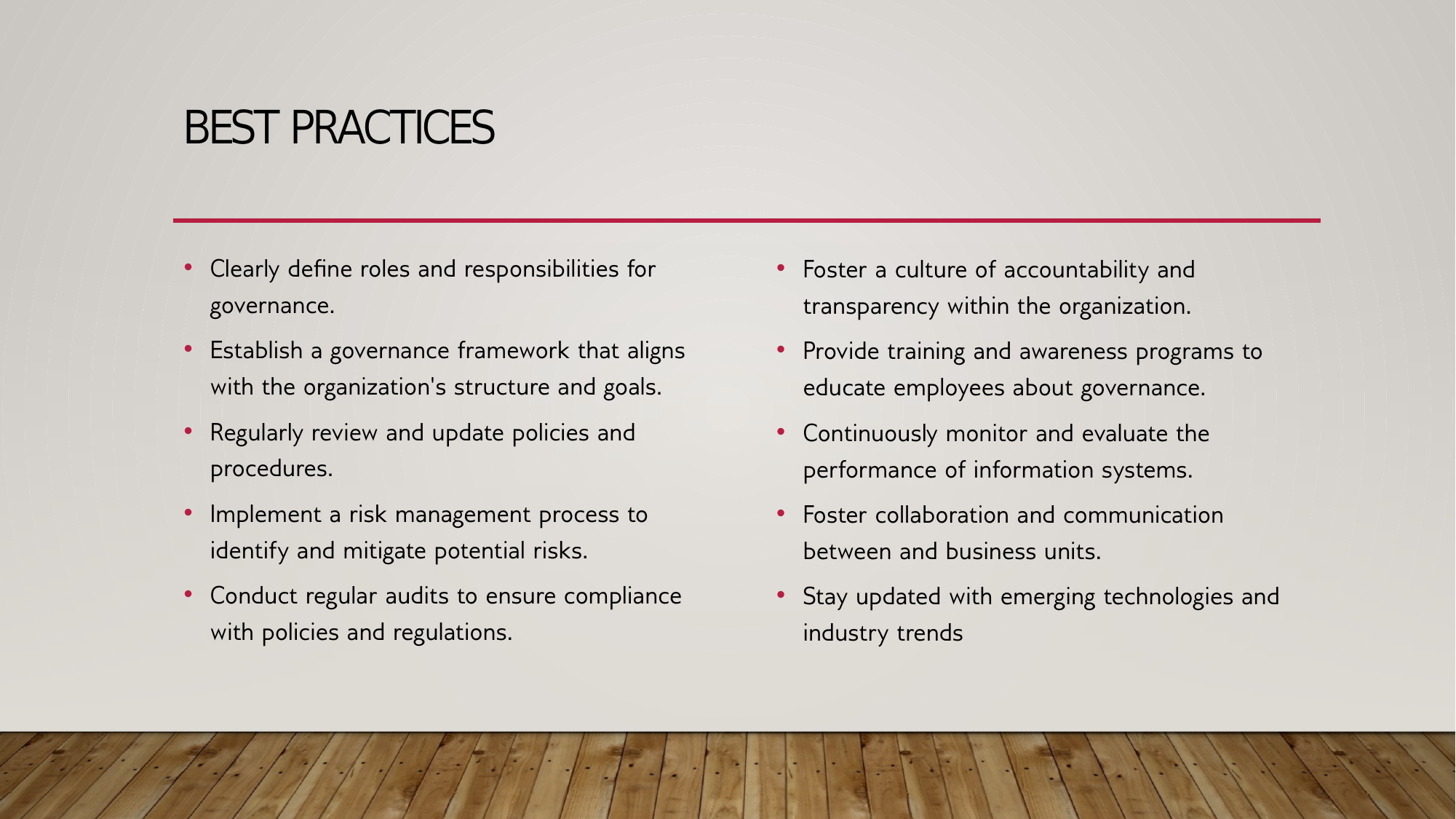

# Best Practices
Clearly define roles and responsibilities for governance.
Establish a governance framework that aligns with the organization's structure and goals.
Regularly review and update policies and procedures.
Implement a risk management process to identify and mitigate potential risks.
Conduct regular audits to ensure compliance with policies and regulations.
Foster a culture of accountability and transparency within the organization.
Provide training and awareness programs to educate employees about governance.
Continuously monitor and evaluate the performance of information systems.
Foster collaboration and communication between and business units.
Stay updated with emerging technologies and industry trends